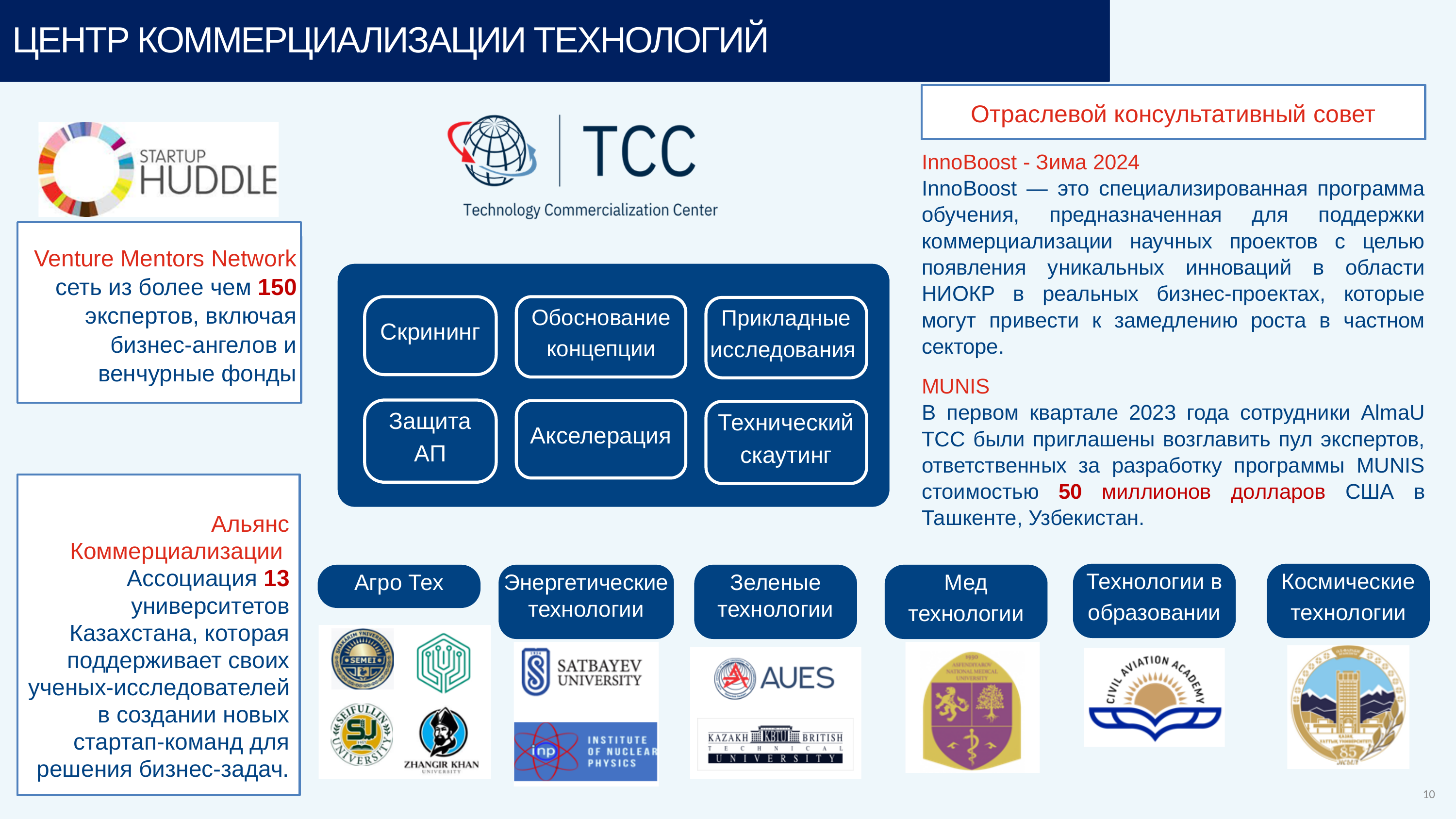

ЦЕНТР КОММЕРЦИАЛИЗАЦИИ ТЕХНОЛОГИЙ
ГЛОБАЛЬНОЕ ПАРТНЕРТСВО: ПЛАН НА  2024-2025

Отраслевой консультативный совет

InnoBoost - Зима 2024
InnoBoost — это специализированная программа обучения, предназначенная для поддержки коммерциализации научных проектов с целью появления уникальных инноваций в области НИОКР в реальных бизнес-проектах, которые могут привести к замедлению роста в частном секторе.

Venture Mentors Network
сеть из более чем 150 экспертов, включая бизнес-ангелов и венчурные фонды

Скрининг

Обоснование концепции

Прикладные исследования

Защита
АП

Акселерация

Технический скаутинг
MUNIS
В первом квартале 2023 года сотрудники AlmaU TCC были приглашены возглавить пул экспертов, ответственных за разработку программы MUNIS стоимостью 50 миллионов долларов США в Ташкенте, Узбекистан.

Альянс Коммерциализации  Ассоциация 13 университетов Казахстана, которая поддерживает своих ученых-исследователей в создании новых стартап-команд для решения бизнес-задач.

Энергетические технологии

Зеленые технологии

Технологии в образовании

Космические технологии

Агро Тех

Мед технологии

10